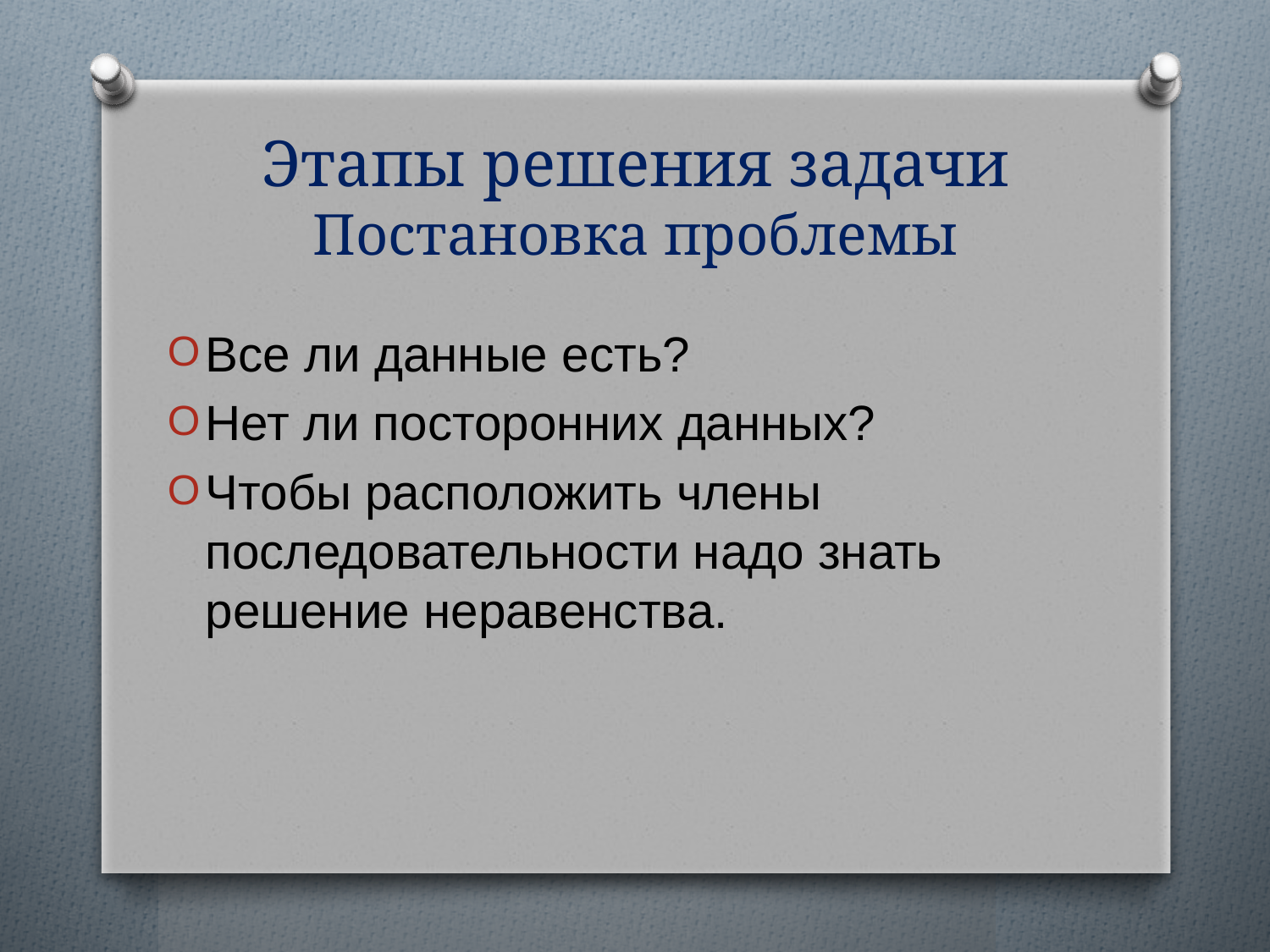

# Этапы решения задачи Постановка проблемы
Все ли данные есть?
Нет ли посторонних данных?
Чтобы расположить члены последовательности надо знать решение неравенства.